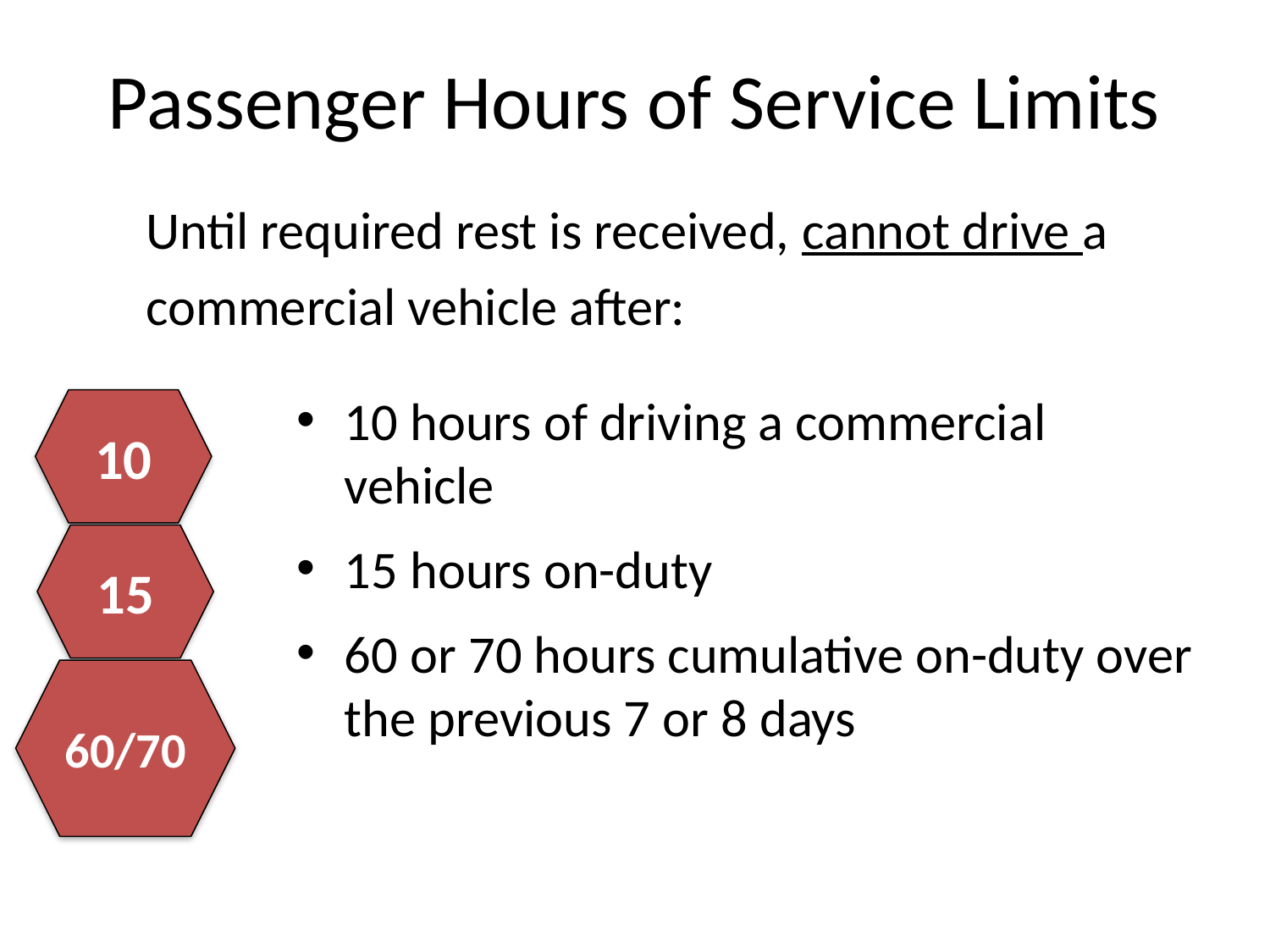

# Passenger Hours of Service Limits
Until required rest is received, cannot drive a commercial vehicle after:
10 hours of driving a commercial vehicle
15 hours on-duty
60 or 70 hours cumulative on-duty over the previous 7 or 8 days
10
15
60/70